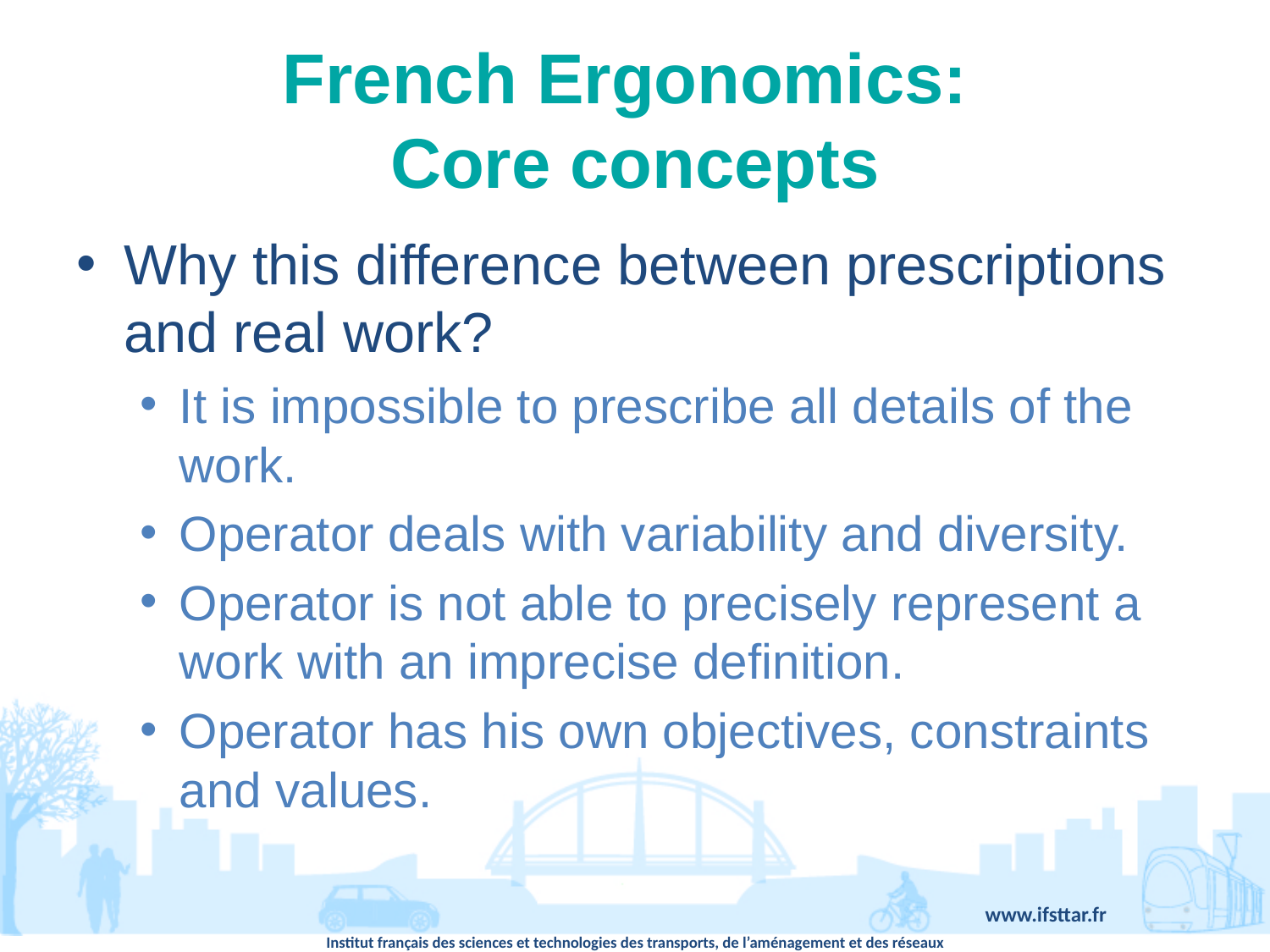

# French Ergonomics: Core concepts
Why this difference between prescriptions and real work?
It is impossible to prescribe all details of the work.
Operator deals with variability and diversity.
Operator is not able to precisely represent a work with an imprecise definition.
Operator has his own objectives, constraints and values.